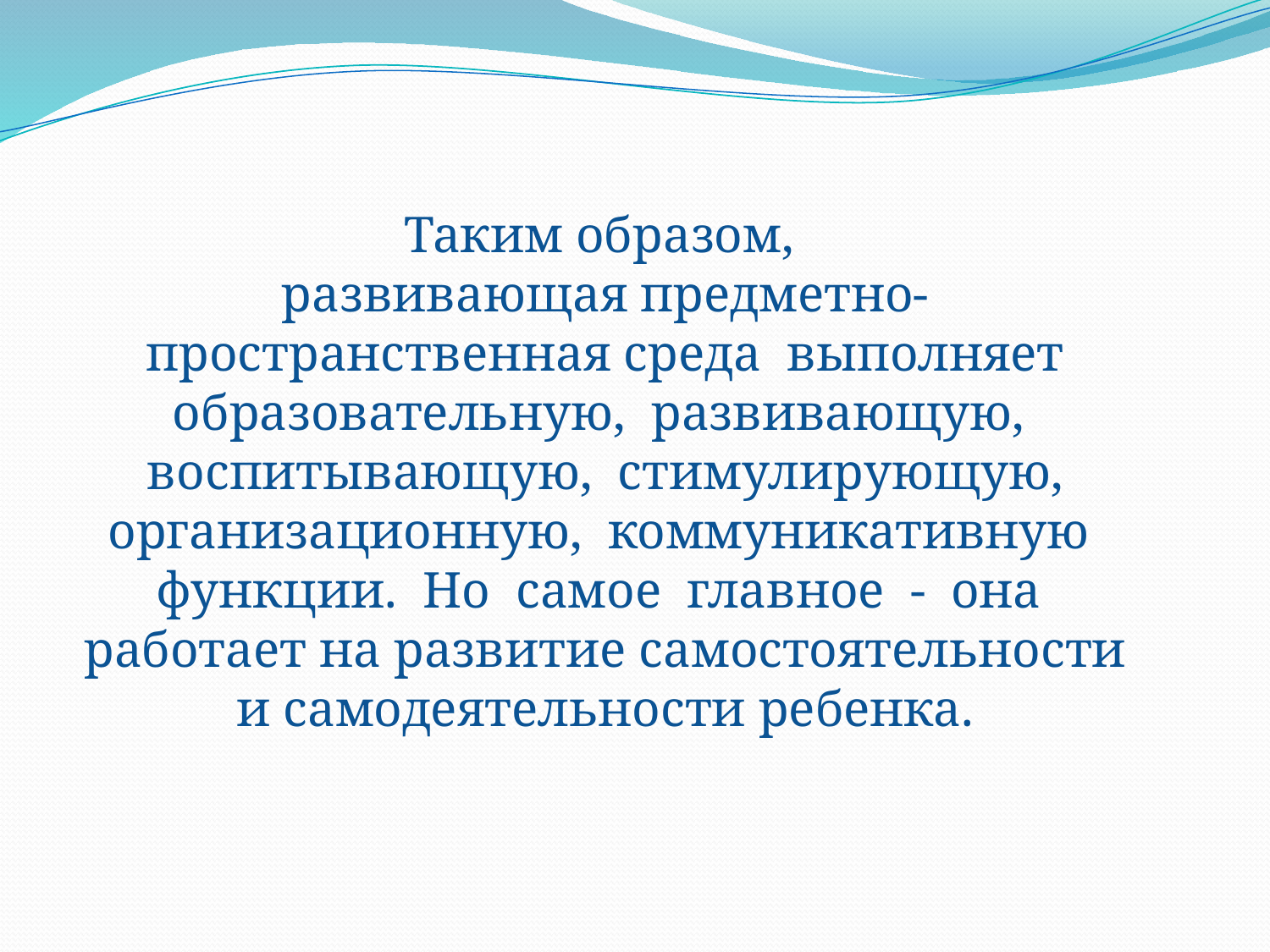

Таким образом,
развивающая предметно-пространственная среда  выполняет образовательную,  развивающую,  воспитывающую,  стимулирующую, организационную,  коммуникативную  функции.  Но  самое  главное  -  она  работает на развитие самостоятельности и самодеятельности ребенка.